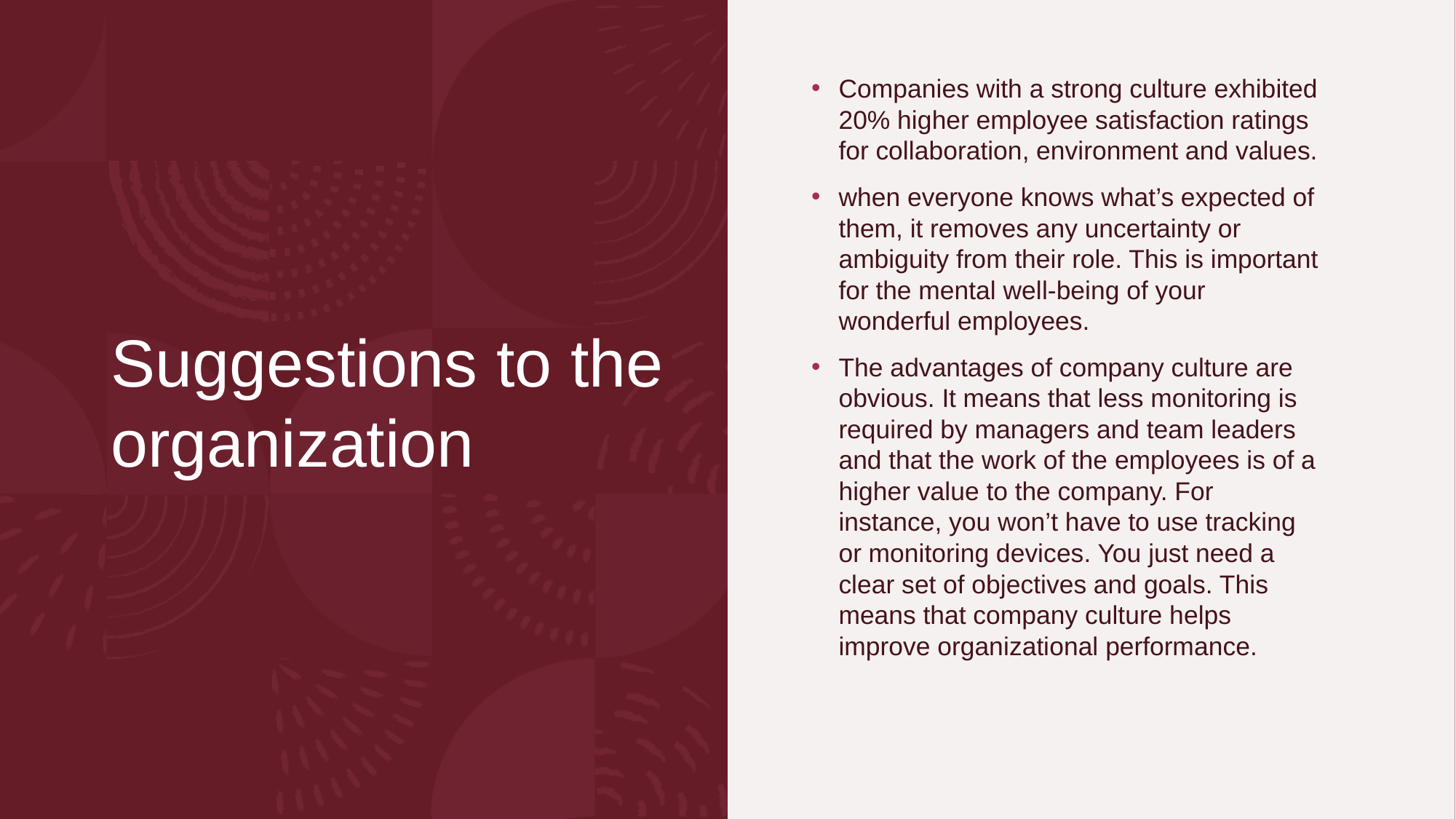

# Suggestions to the organization
Companies with a strong culture exhibited 20% higher employee satisfaction ratings for collaboration, environment and values.
when everyone knows what’s expected of them, it removes any uncertainty or ambiguity from their role. This is important for the mental well-being of your wonderful employees.
The advantages of company culture are obvious. It means that less monitoring is required by managers and team leaders and that the work of the employees is of a higher value to the company. For instance, you won’t have to use tracking or monitoring devices. You just need a clear set of objectives and goals. This means that company culture helps improve organizational performance.